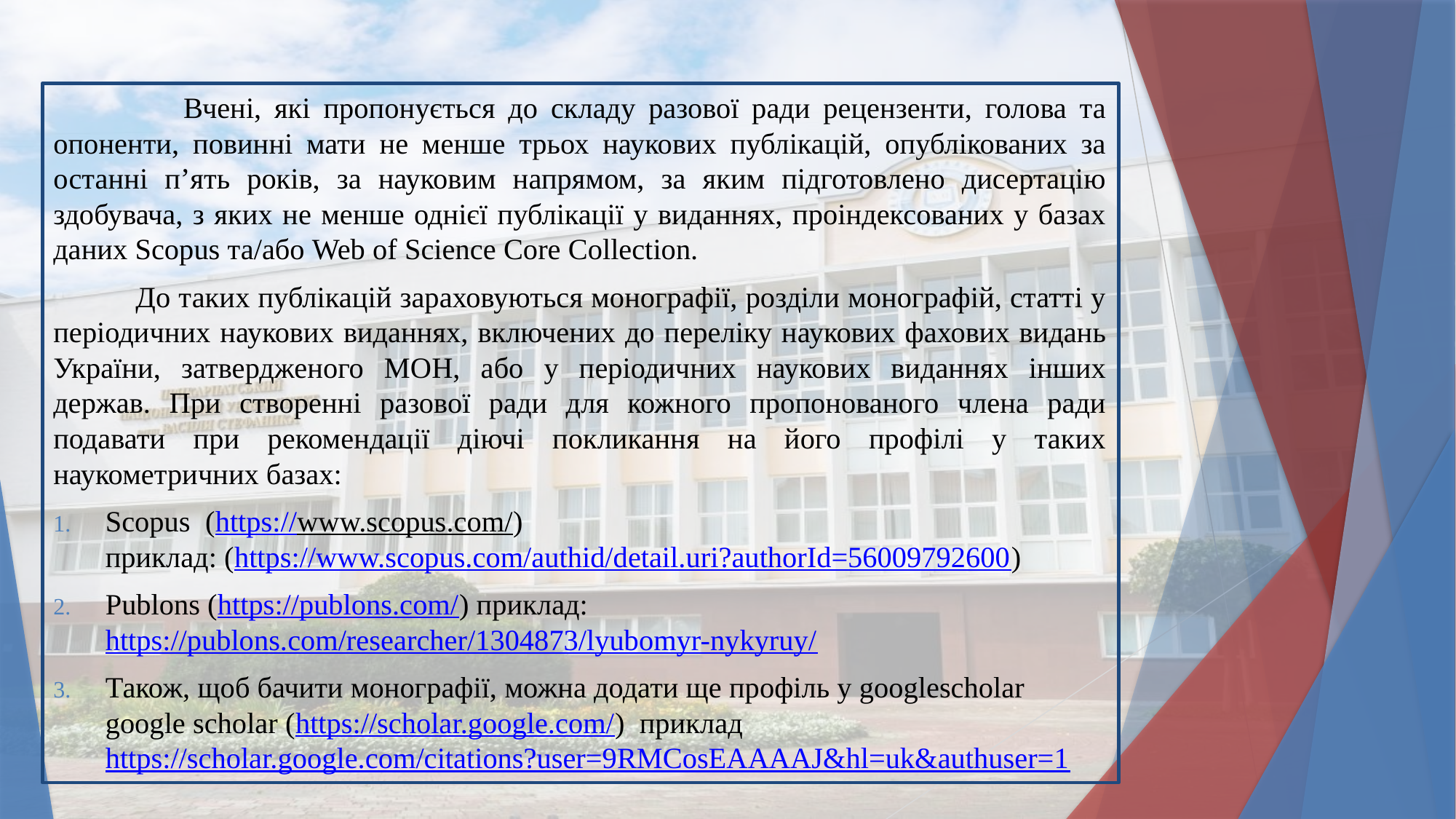

Вчені, які пропонується до складу разової ради рецензенти, голова та опоненти, повинні мати не менше трьох наукових публікацій, опублікованих за останні п’ять років, за науковим напрямом, за яким підготовлено дисертацію здобувача, з яких не менше однієї публікації у виданнях, проіндексованих у базах даних Scopus та/або Web of Science Core Collection.
          До таких публікацій зараховуються монографії, розділи монографій, статті у періодичних наукових виданнях, включених до переліку наукових фахових видань України, затвердженого МОН, або у періодичних наукових виданнях інших держав. При створенні разової ради для кожного пропонованого члена ради подавати при рекомендації діючі покликання на його профілі у таких наукометричних базах:
Scopus  (https://www.scopus.com/)                                                                   приклад: (https://www.scopus.com/authid/detail.uri?authorId=56009792600)
Publons (https://publons.com/) приклад: https://publons.com/researcher/1304873/lyubomyr-nykyruy/
Також, щоб бачити монографії, можна додати ще профіль у googlescholar google scholar (https://scholar.google.com/)  приклад https://scholar.google.com/citations?user=9RMCosEAAAAJ&hl=uk&authuser=1